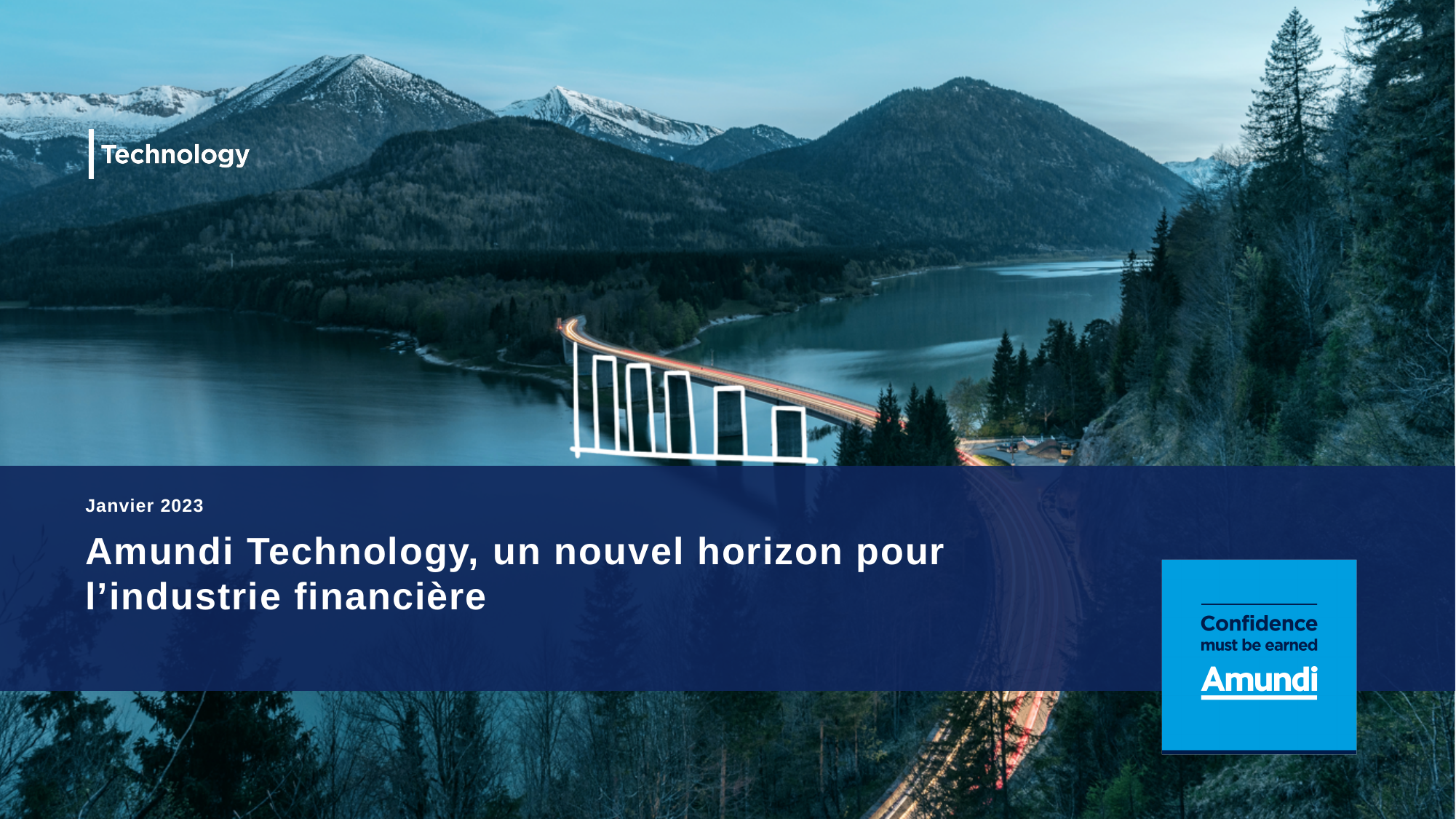

Janvier 2023
# Amundi Technology, un nouvel horizon pour l’industrie financière